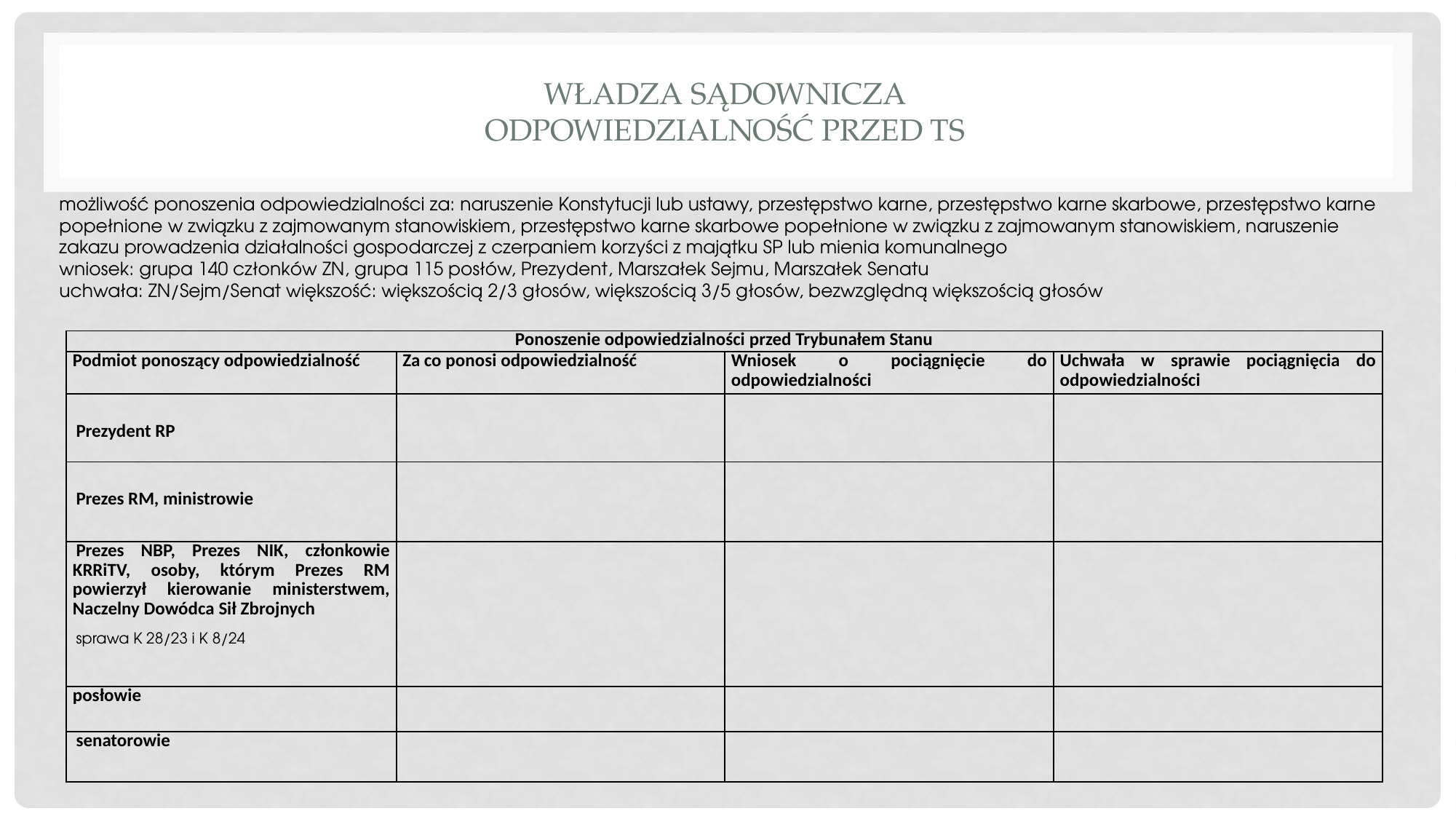

# Władza sądownicza odpowiedzialność przed TS
możliwość ponoszenia odpowiedzialności za: naruszenie Konstytucji lub ustawy, przestępstwo karne, przestępstwo karne skarbowe, przestępstwo karne popełnione w związku z zajmowanym stanowiskiem, przestępstwo karne skarbowe popełnione w związku z zajmowanym stanowiskiem, naruszenie zakazu prowadzenia działalności gospodarczej z czerpaniem korzyści z majątku SP lub mienia komunalnego
wniosek: grupa 140 członków ZN, grupa 115 posłów, Prezydent, Marszałek Sejmu, Marszałek Senatu
uchwała: ZN/Sejm/Senat większość: większością 2/3 głosów, większością 3/5 głosów, bezwzględną większością głosów

| Ponoszenie odpowiedzialności przed Trybunałem Stanu |  |  |  |
| --- | --- | --- | --- |
| Podmiot ponoszący odpowiedzialność | Za co ponosi odpowiedzialność | Wniosek o pociągnięcie do odpowiedzialności | Uchwała w sprawie pociągnięcia do odpowiedzialności |
| Prezydent RP |  |  |  |
| Prezes RM, ministrowie |  |  |  |
| Prezes NBP, Prezes NIK, członkowie KRRiTV, osoby, którym Prezes RM powierzył kierowanie ministerstwem, Naczelny Dowódca Sił Zbrojnych  sprawa K 28/23 i K 8/24 |  |  |  |
| posłowie |  |  |  |
| senatorowie |  |  |  |